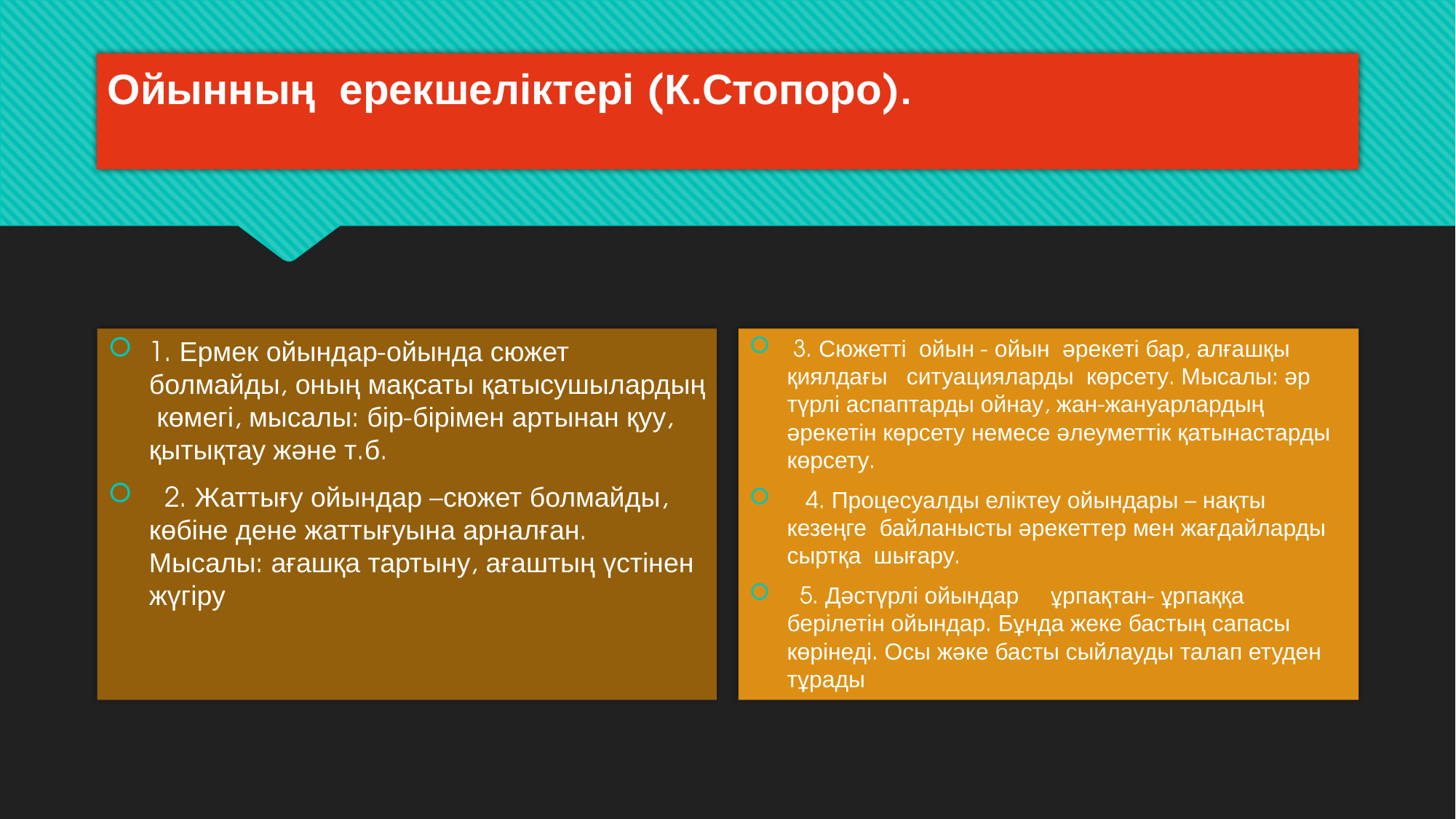

# Ойынның  ерекшеліктері (К.Стопоро).

1. Ермек ойындар-ойында сюжет болмайды, оның мақсаты қатысушылардың  көмегі, мысалы: бір-бірімен артынан қуу, қытықтау және т.б.
  2. Жаттығу ойындар –сюжет болмайды, көбіне дене жаттығуына арналған. Мысалы: ағашқа тартыну, ағаштың үстінен жүгіру
 3. Сюжетті  ойын - ойын  әрекеті бар, алғашқы  қиялдағы   ситуацияларды  көрсету. Мысалы: әр түрлі аспаптарды ойнау, жан-жануарлардың әрекетін көрсету немесе әлеуметтік қатынастарды көрсету.
   4. Процесуалды еліктеу ойындары – нақты кезеңге  байланысты әрекеттер мен жағдайларды   сыртқа  шығару.
  5. Дәстүрлі ойындар     ұрпақтан- ұрпаққа берілетін ойындар. Бұнда жеке бастың сапасы көрінеді. Осы жәке басты сыйлауды талап етуден тұрады